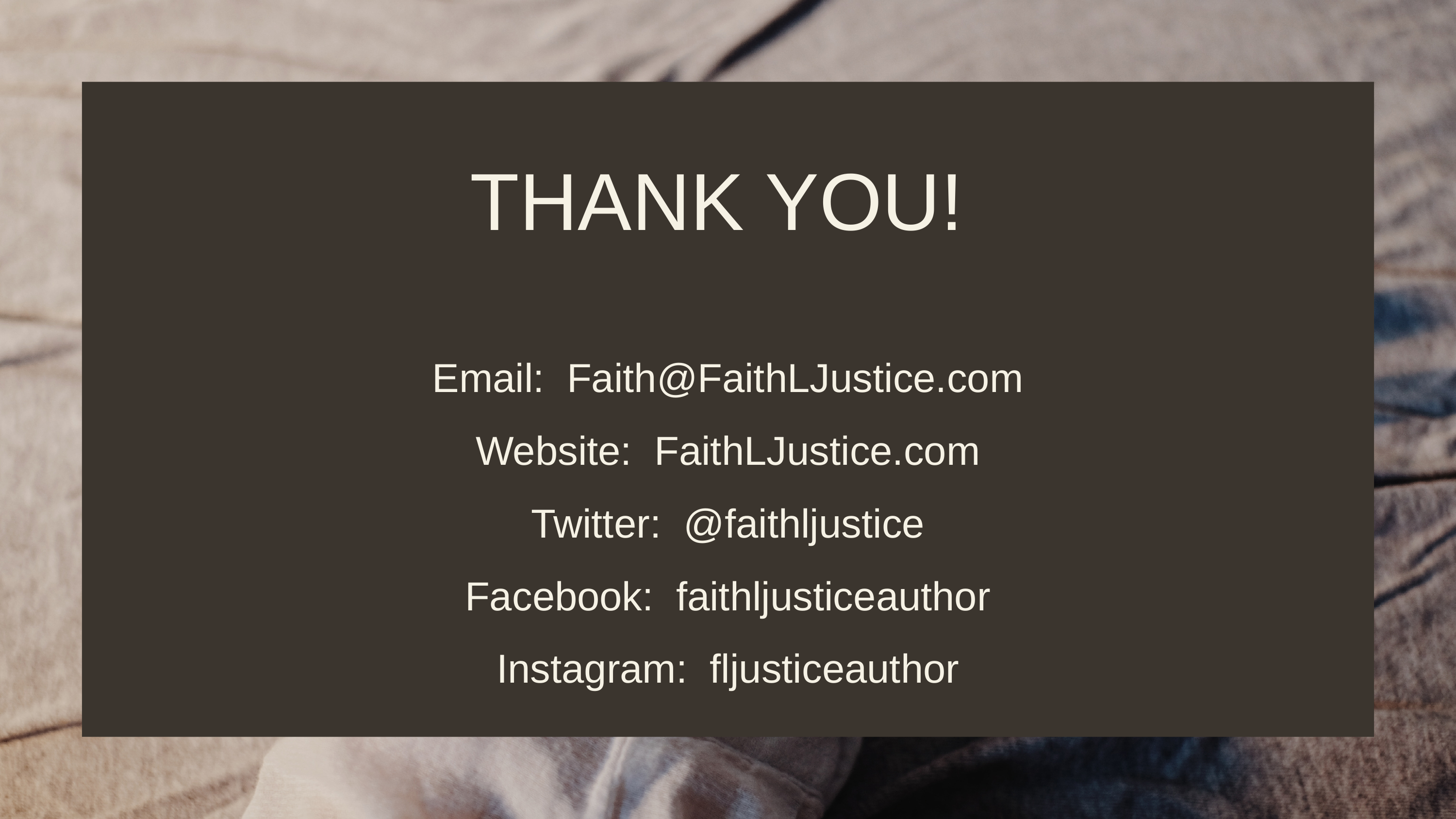

THANK YOU!

Email:  Faith@FaithLJustice.com
Website:  FaithLJustice.com
Twitter:  @faithljustice
Facebook:  faithljusticeauthor
Instagram:  fljusticeauthor